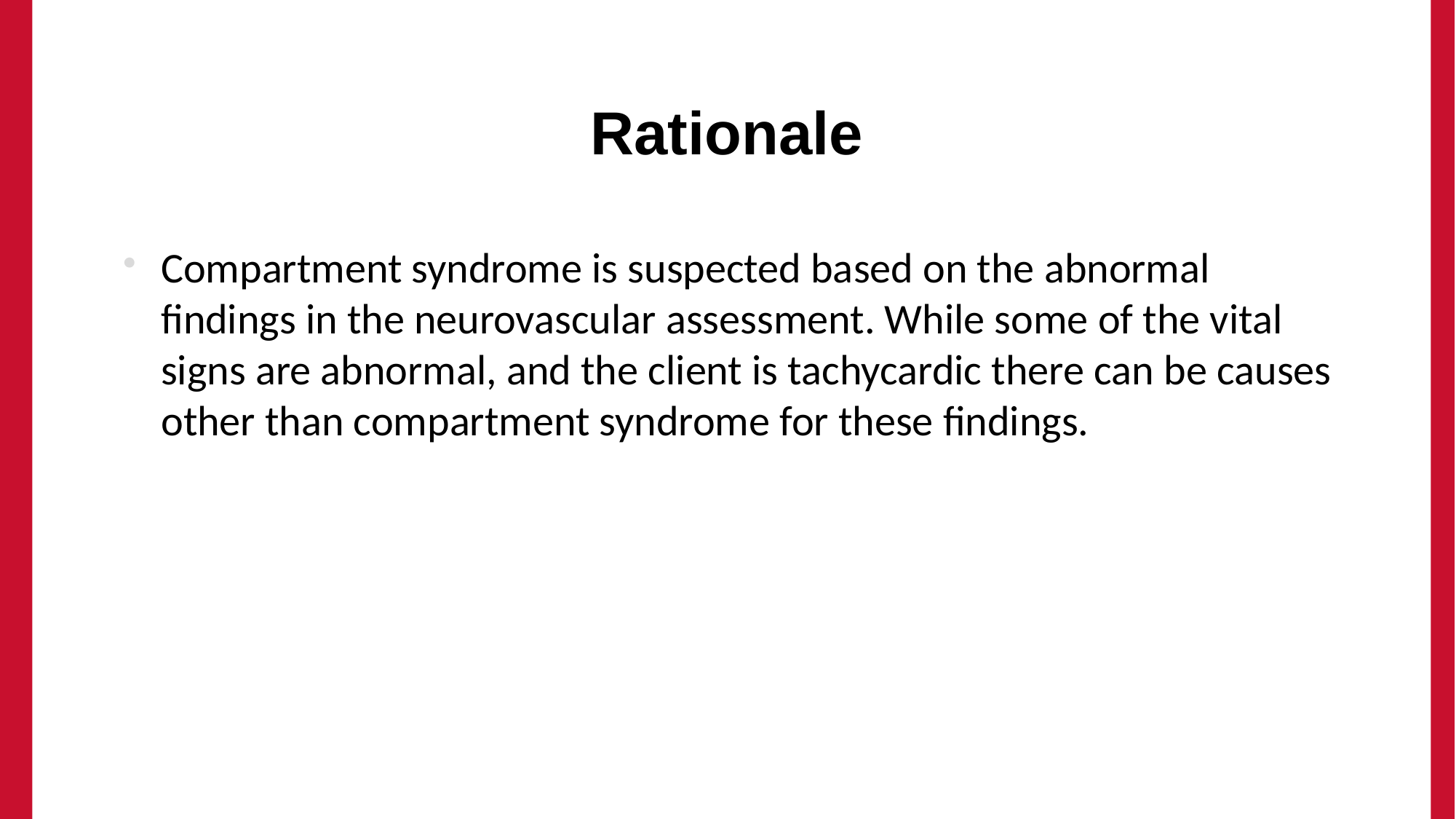

# Rationale
Compartment syndrome is suspected based on the abnormal findings in the neurovascular assessment. While some of the vital signs are abnormal, and the client is tachycardic there can be causes other than compartment syndrome for these findings.